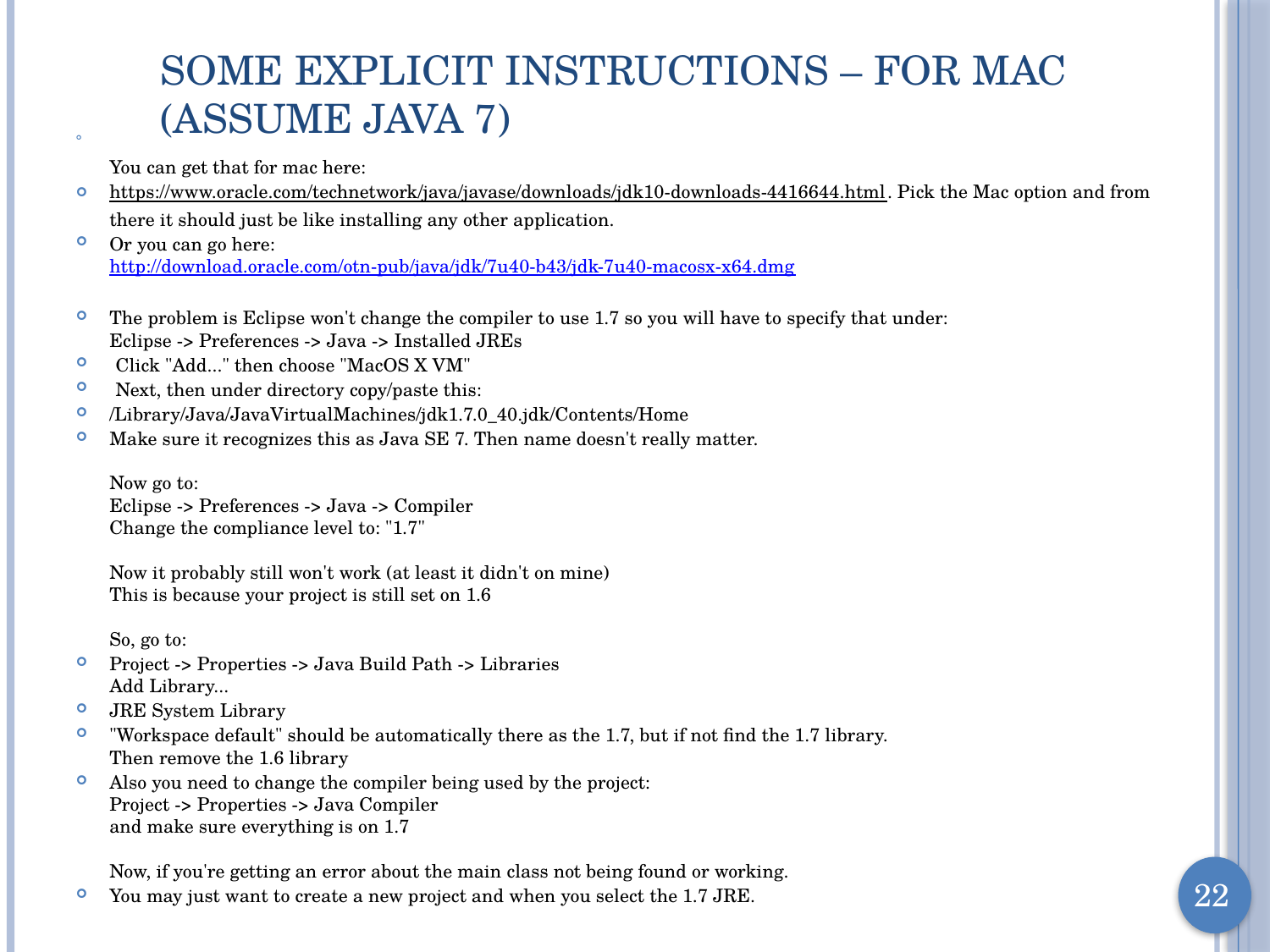

# Some Explicit Instructions – for MAC (assume Java 7)
You can get that for mac here:
https://www.oracle.com/technetwork/java/javase/downloads/jdk10-downloads-4416644.html. Pick the Mac option and from there it should just be like installing any other application.
Or you can go here:
http://download.oracle.com/otn-pub/java/jdk/7u40-b43/jdk-7u40-macosx-x64.dmg
The problem is Eclipse won't change the compiler to use 1.7 so you will have to specify that under:
Eclipse -> Preferences -> Java -> Installed JREs
 Click "Add..." then choose "MacOS X VM"
 Next, then under directory copy/paste this:
/Library/Java/JavaVirtualMachines/jdk1.7.0_40.jdk/Contents/Home
Make sure it recognizes this as Java SE 7. Then name doesn't really matter.
Now go to:
Eclipse -> Preferences -> Java -> Compiler
Change the compliance level to: "1.7"
Now it probably still won't work (at least it didn't on mine)
This is because your project is still set on 1.6
So, go to:
Project -> Properties -> Java Build Path -> Libraries
Add Library...
JRE System Library
"Workspace default" should be automatically there as the 1.7, but if not find the 1.7 library.
Then remove the 1.6 library
Also you need to change the compiler being used by the project:
Project -> Properties -> Java Compiler
and make sure everything is on 1.7
Now, if you're getting an error about the main class not being found or working.
You may just want to create a new project and when you select the 1.7 JRE.